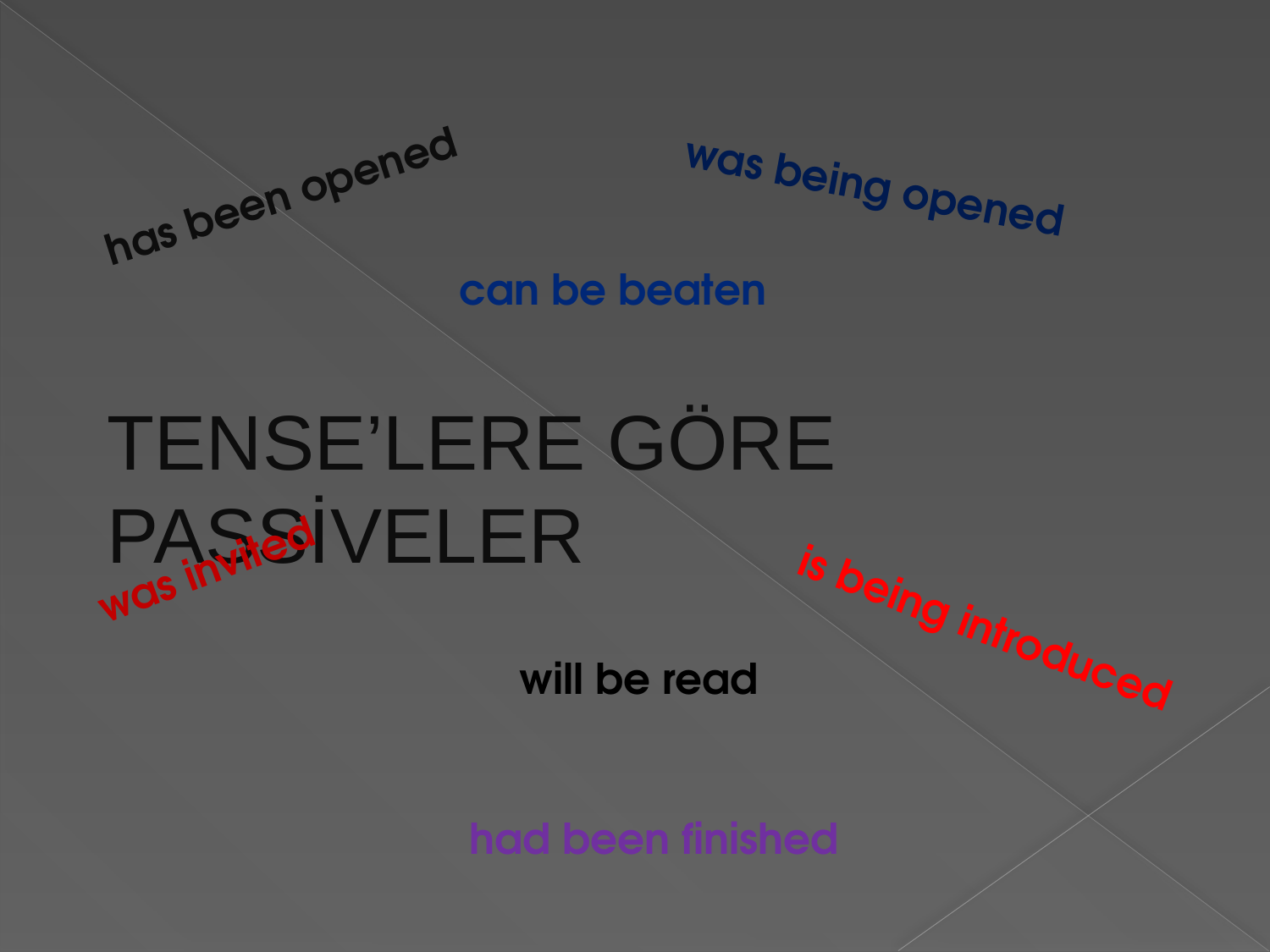

has been opened
was being opened
can be beaten
TENSE’LERE GÖRE PASSİVELER
was invited
is being introduced
will be read
had been finished